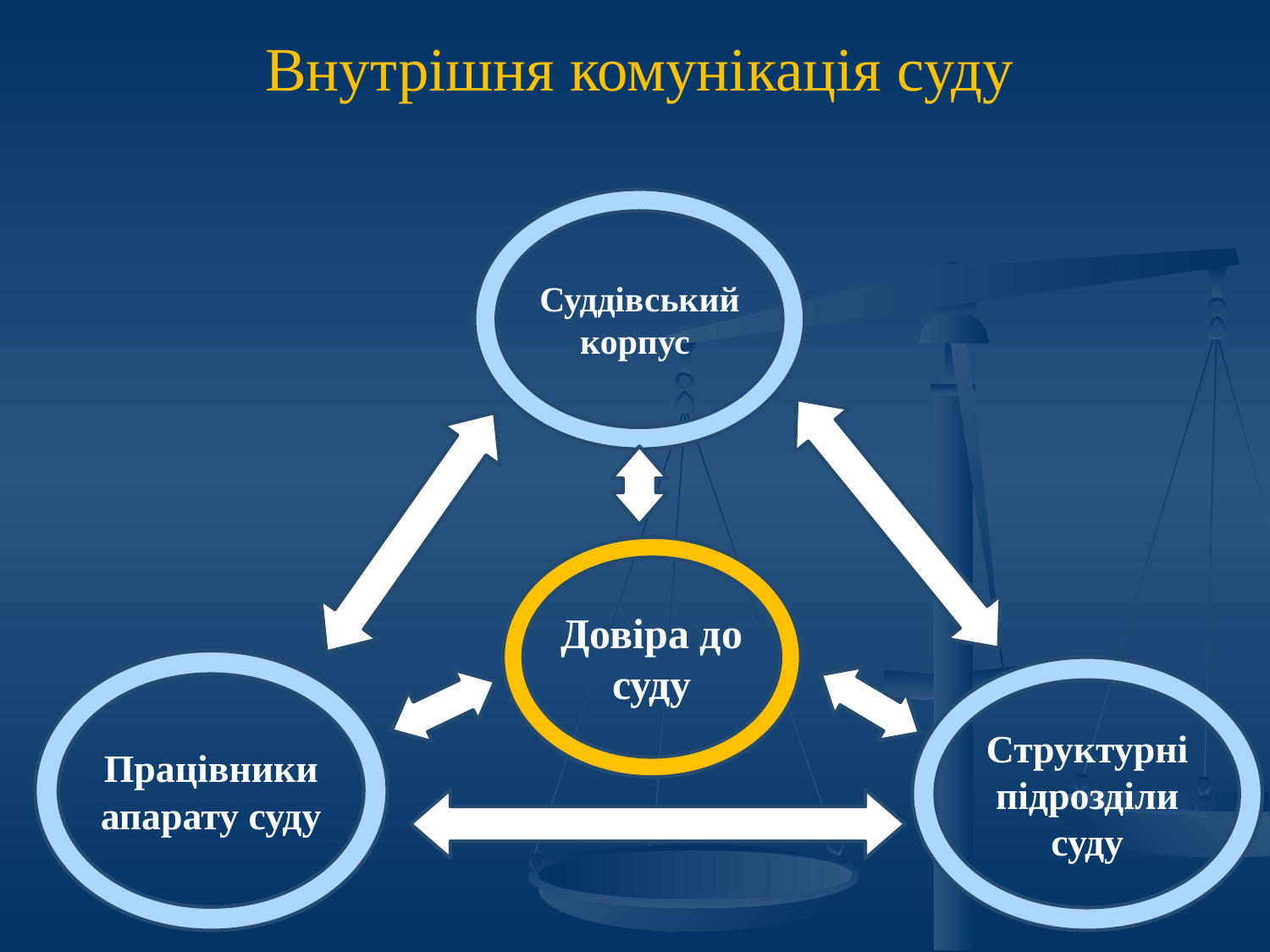

# Внутрішня комунікація суду
Суддівський корпус

Довіра до суду

Працівники апарату суду
Структурні підрозділи суду